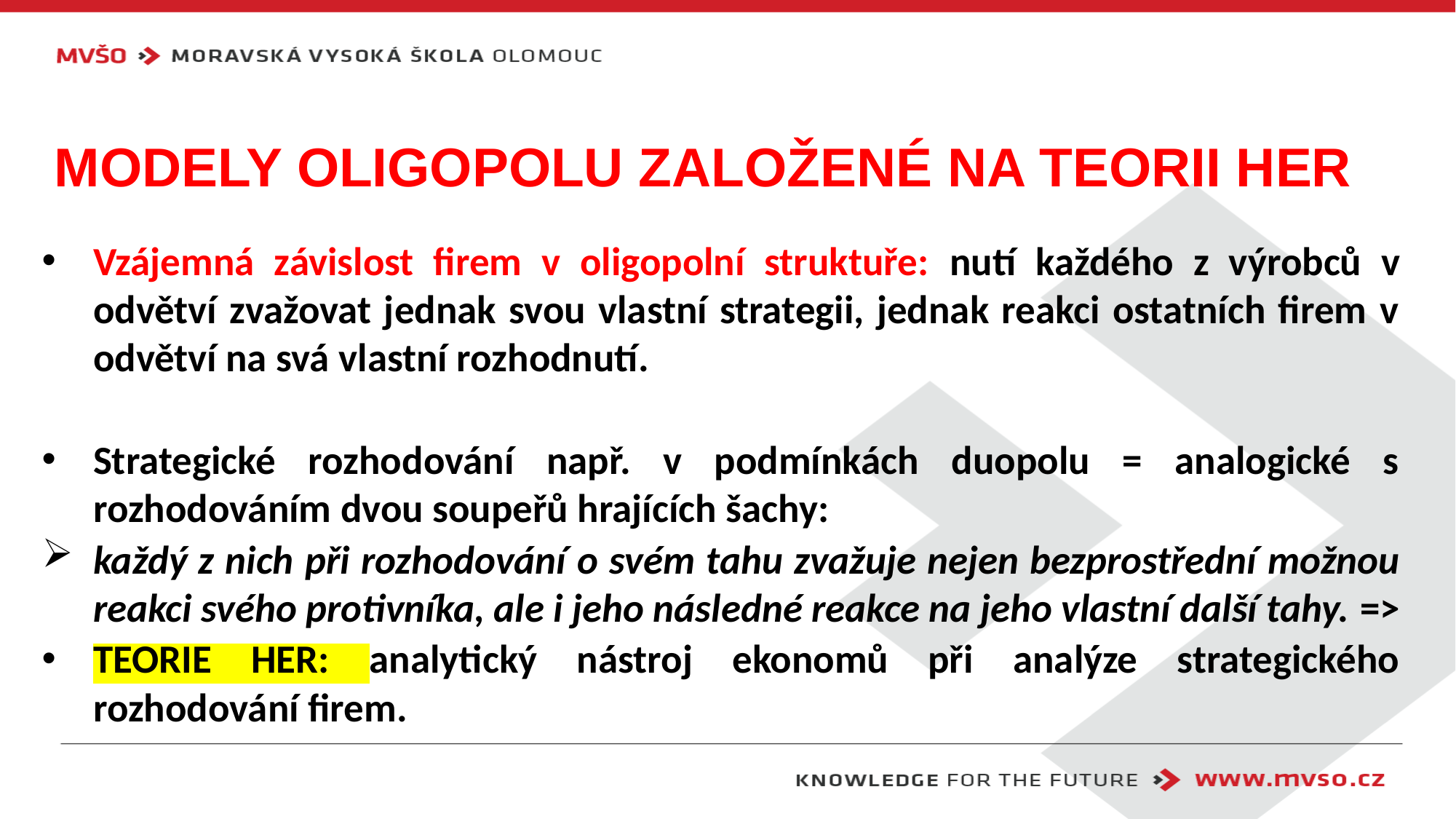

# Modely oligopolu založené na teorii her
Vzájemná závislost firem v oligopolní struktuře: nutí každého z výrobců v odvětví zvažovat jednak svou vlastní strategii, jednak reakci ostatních firem v odvětví na svá vlastní rozhodnutí.

Strategické rozhodování např. v podmínkách duopolu = analogické s rozhodováním dvou soupeřů hrajících šachy:
každý z nich při rozhodování o svém tahu zvažuje nejen bezprostřední možnou reakci svého protivníka, ale i jeho následné reakce na jeho vlastní další tahy. =>
TEORIE HER: analytický nástroj ekonomů při analýze strategického rozhodování firem.